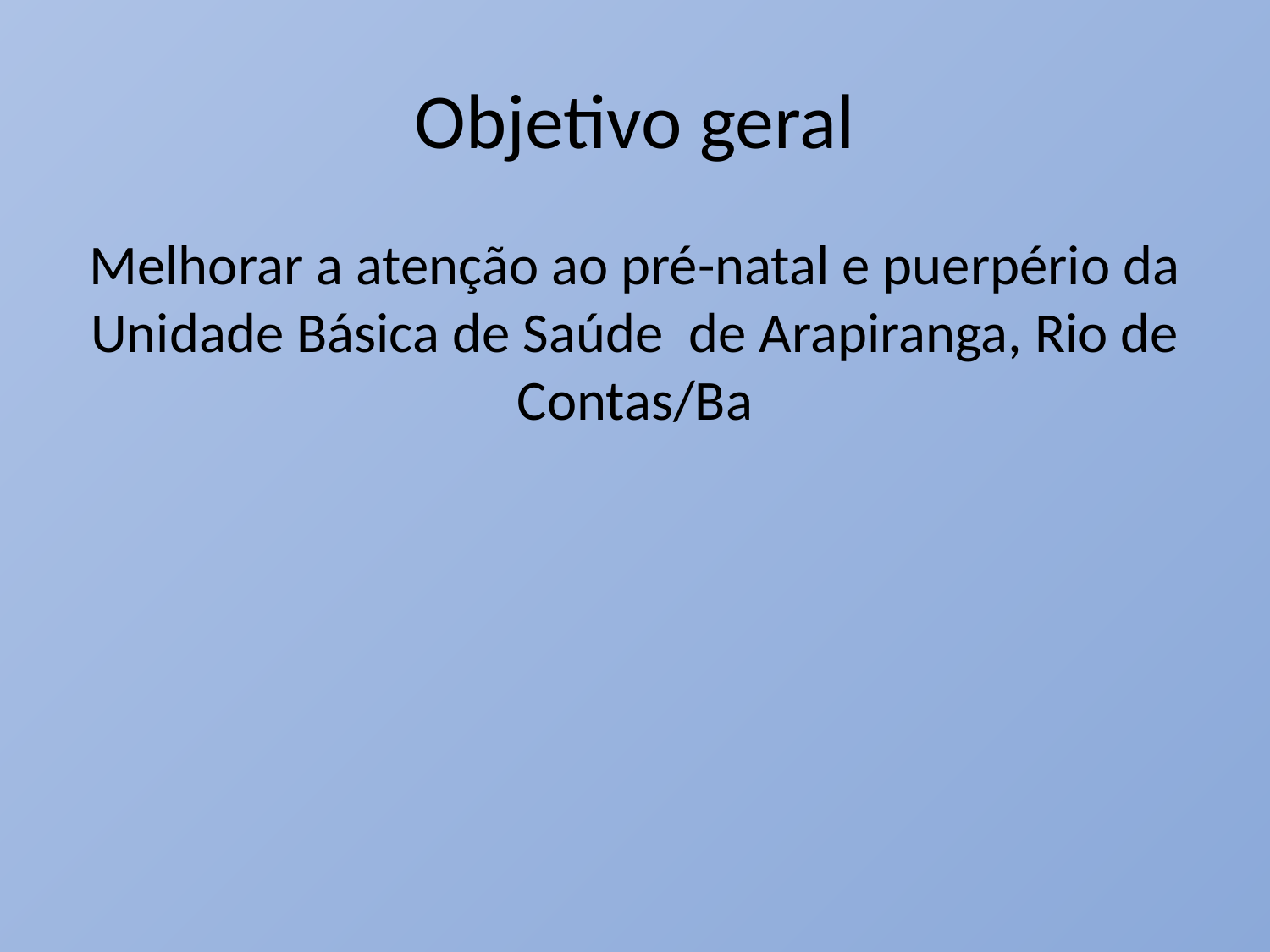

# Objetivo geral
Melhorar a atenção ao pré-natal e puerpério da Unidade Básica de Saúde  de Arapiranga, Rio de Contas/Ba